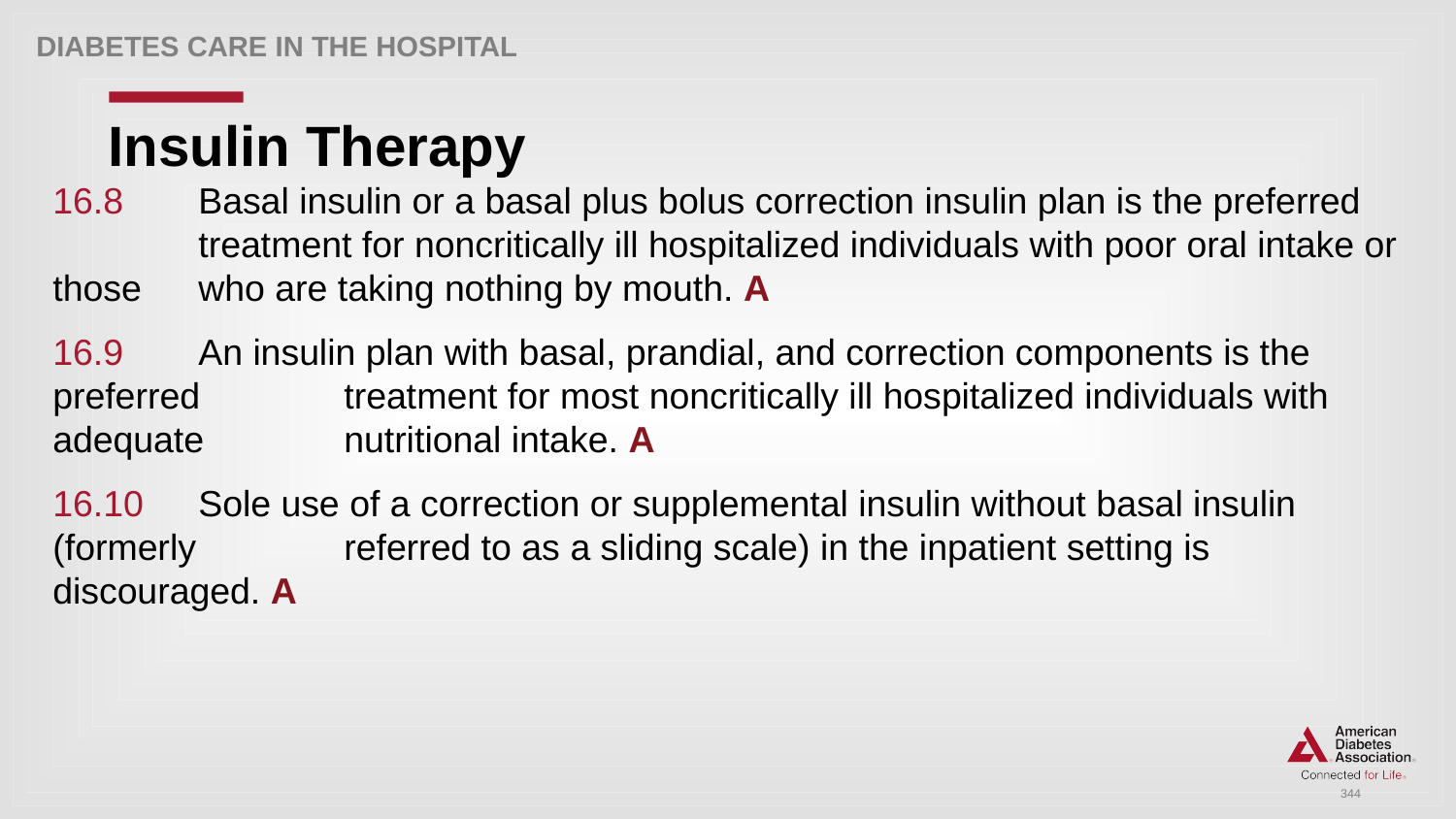

Diabetes Care in the Hospital
# Insulin Therapy
16.8 	Basal insulin or a basal plus bolus correction insulin plan is the preferred 	treatment for noncritically ill hospitalized individuals with poor oral intake or those 	who are taking nothing by mouth. A
16.9 	An insulin plan with basal, prandial, and correction components is the preferred 	treatment for most noncritically ill hospitalized individuals with adequate 	nutritional intake. A
16.10 	Sole use of a correction or supplemental insulin without basal insulin (formerly 	referred to as a sliding scale) in the inpatient setting is discouraged. A